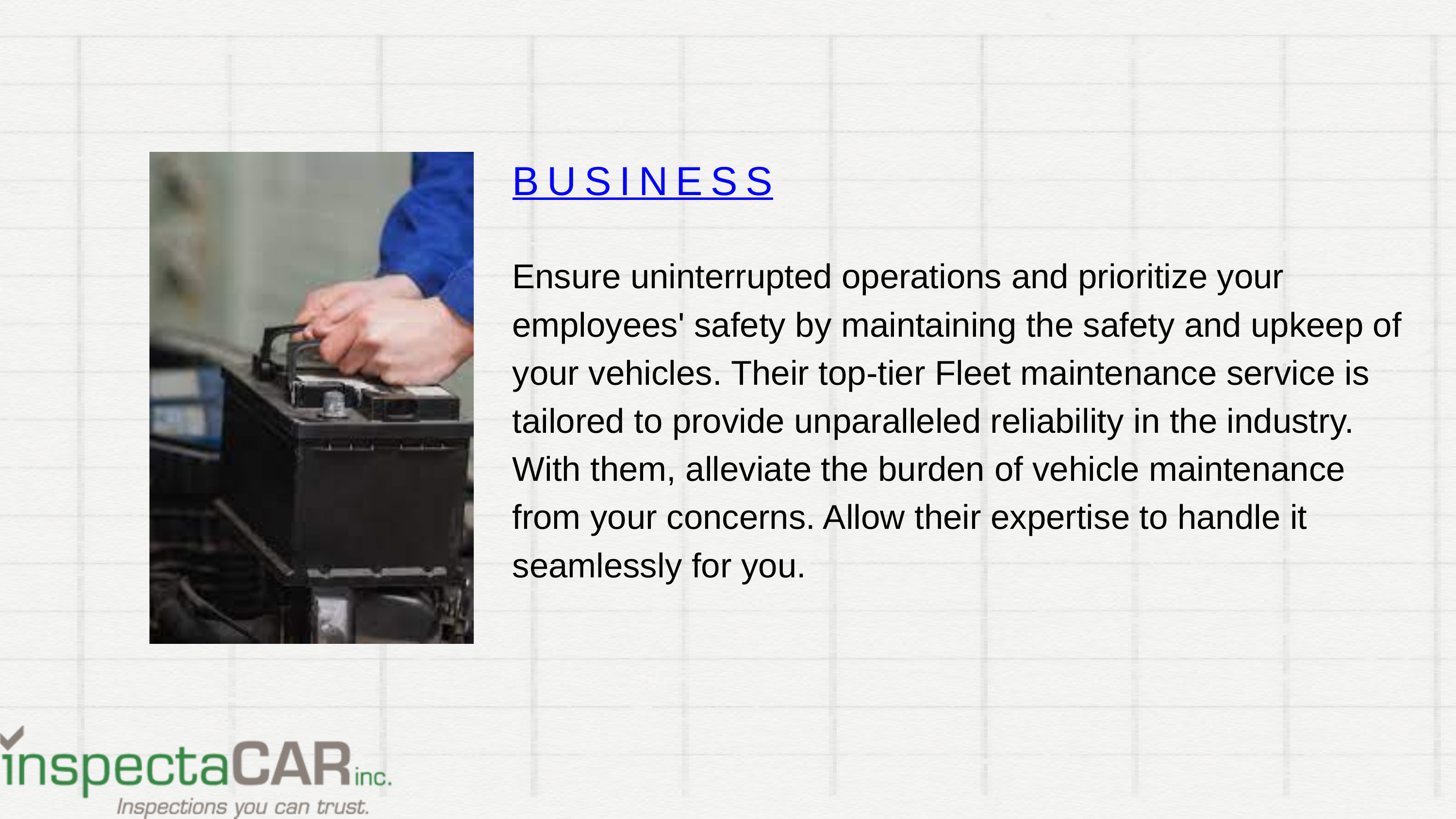

BUSINESS

Ensure uninterrupted operations and prioritize your employees' safety by maintaining the safety and upkeep of your vehicles. Their top-tier Fleet maintenance service is tailored to provide unparalleled reliability in the industry. With them, alleviate the burden of vehicle maintenance from your concerns. Allow their expertise to handle it seamlessly for you.